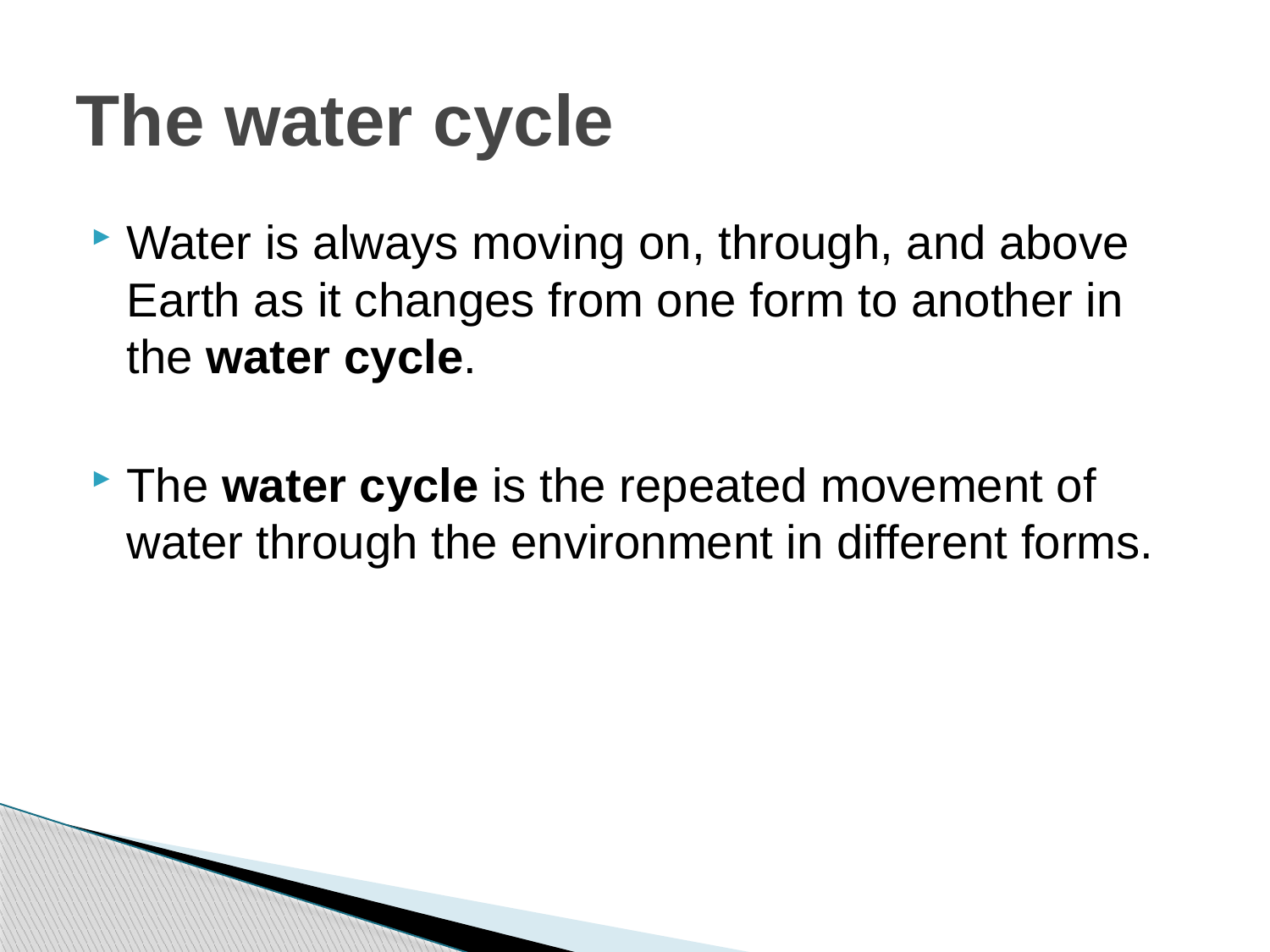

# The water cycle
Water is always moving on, through, and above Earth as it changes from one form to another in the water cycle.

The water cycle is the repeated movement of water through the environment in different forms.